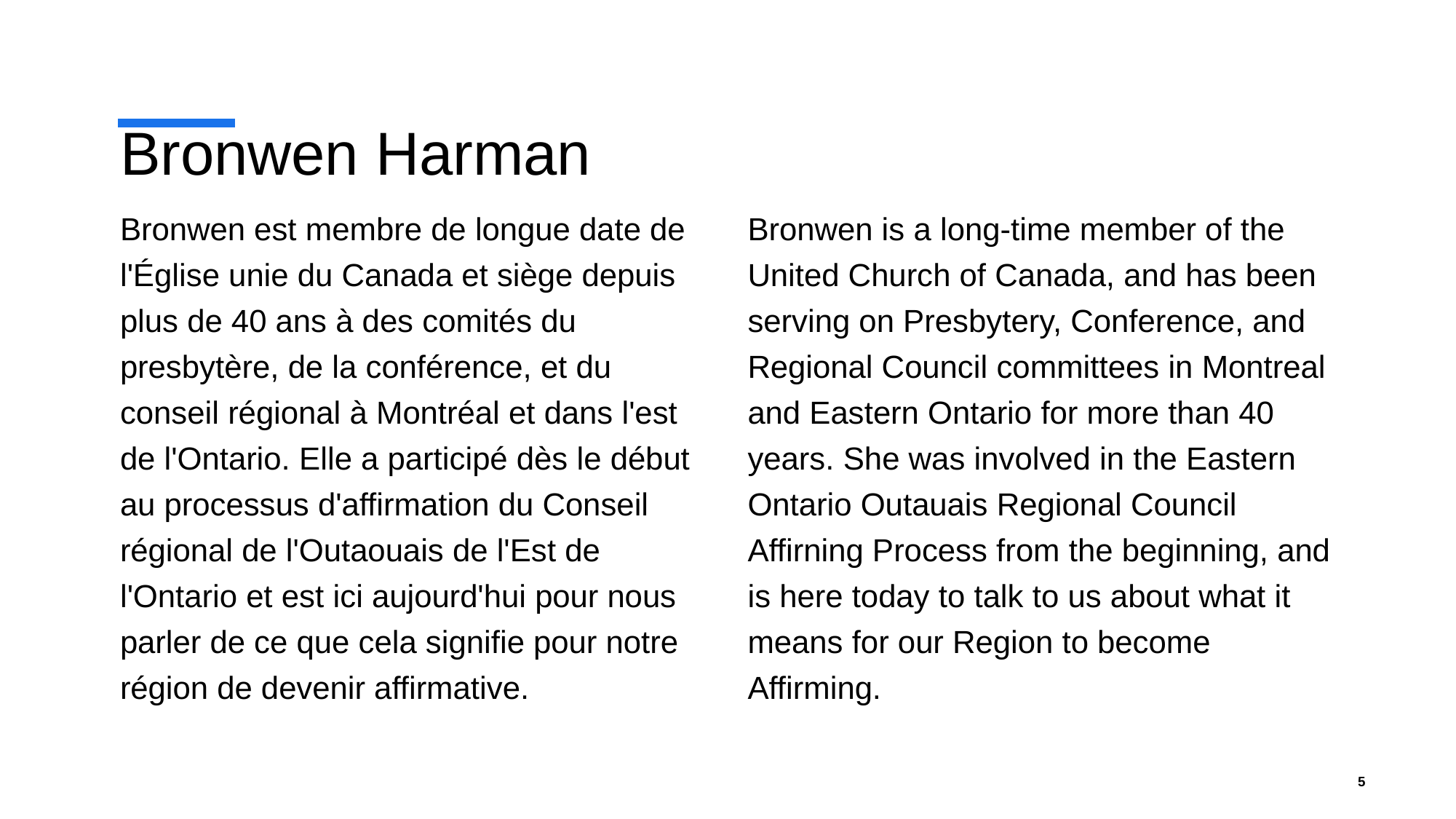

# Bronwen Harman
Bronwen est membre de longue date de l'Église unie du Canada et siège depuis plus de 40 ans à des comités du presbytère, de la conférence, et du conseil régional à Montréal et dans l'est de l'Ontario. Elle a participé dès le début au processus d'affirmation du Conseil régional de l'Outaouais de l'Est de l'Ontario et est ici aujourd'hui pour nous parler de ce que cela signifie pour notre région de devenir affirmative.
Bronwen is a long-time member of the United Church of Canada, and has been serving on Presbytery, Conference, and Regional Council committees in Montreal and Eastern Ontario for more than 40 years. She was involved in the Eastern Ontario Outauais Regional Council Affirning Process from the beginning, and is here today to talk to us about what it means for our Region to become Affirming.

5